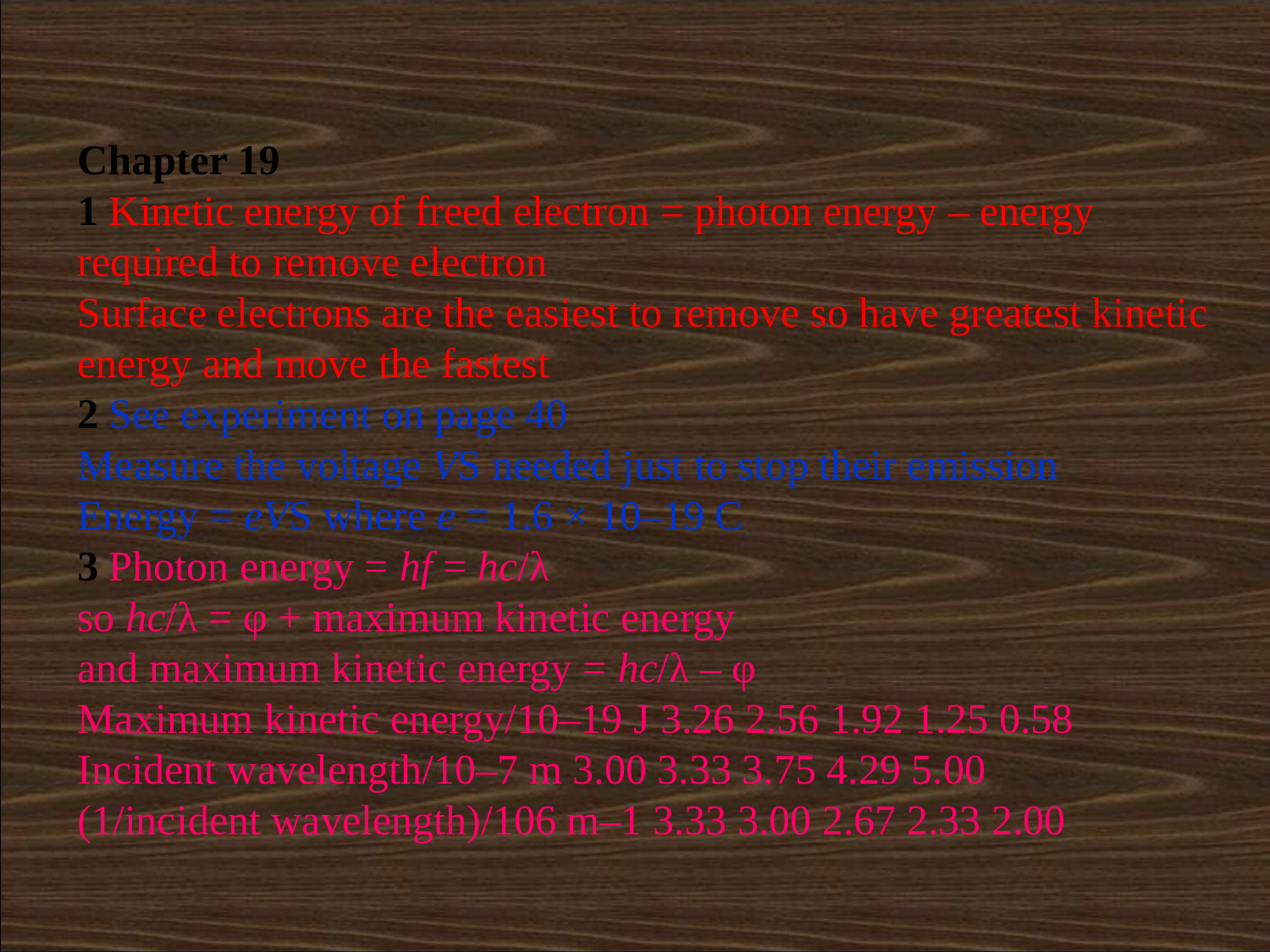

Chapter 19
1 Kinetic energy of freed electron = photon energy – energy required to remove electron
Surface electrons are the easiest to remove so have greatest kinetic energy and move the fastest
2 See experiment on page 40
Measure the voltage VS needed just to stop their emission
Energy = eVS where e = 1.6 × 10–19 C
3 Photon energy = hf = hc/λ
so hc/λ = φ + maximum kinetic energy
and maximum kinetic energy = hc/λ – φ
Maximum kinetic energy/10–19 J 3.26 2.56 1.92 1.25 0.58
Incident wavelength/10–7 m 3.00 3.33 3.75 4.29 5.00
(1/incident wavelength)/106 m–1 3.33 3.00 2.67 2.33 2.00